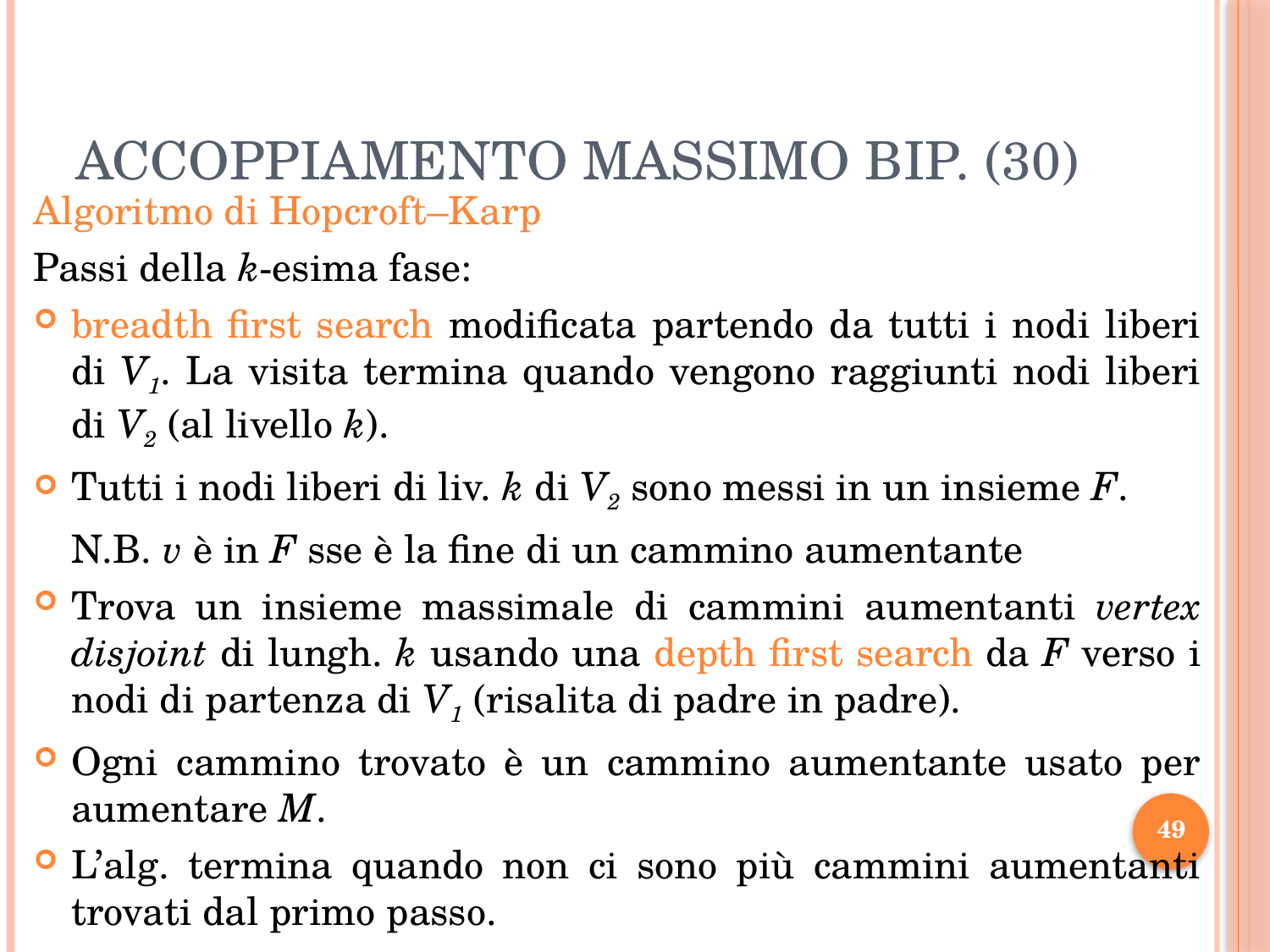

# Accoppiamento Massimo Bip. (30)
Algoritmo di Hopcroft–Karp
Passi della k-esima fase:
breadth first search modificata partendo da tutti i nodi liberi di V1. La visita termina quando vengono raggiunti nodi liberi di V2 (al livello k).
Tutti i nodi liberi di liv. k di V2 sono messi in un insieme F.
	N.B. v è in F sse è la fine di un cammino aumentante
Trova un insieme massimale di cammini aumentanti vertex disjoint di lungh. k usando una depth first search da F verso i nodi di partenza di V1 (risalita di padre in padre).
Ogni cammino trovato è un cammino aumentante usato per aumentare M.
L’alg. termina quando non ci sono più cammini aumentanti trovati dal primo passo.
49